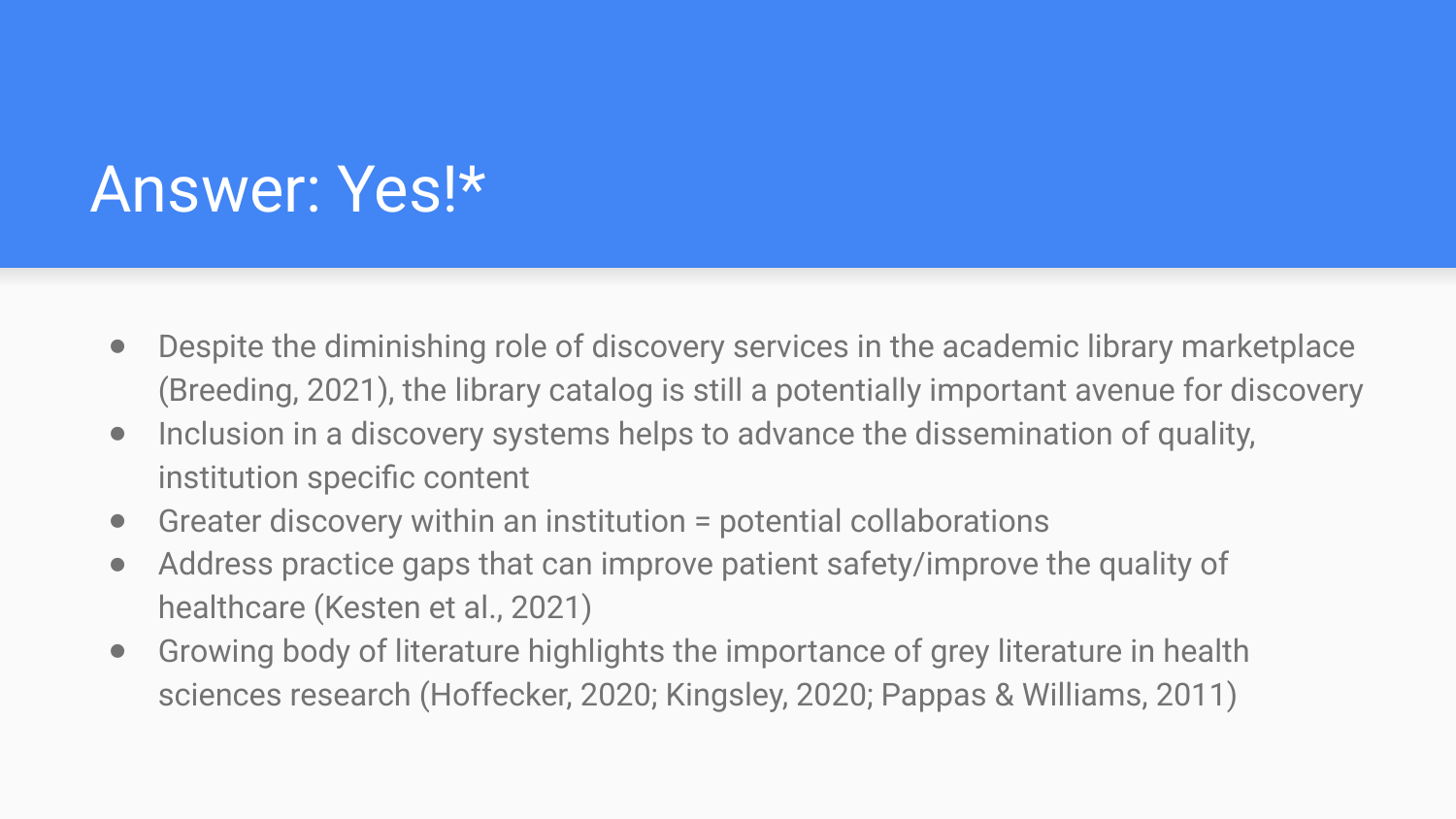

# Answer: Yes!*
Despite the diminishing role of discovery services in the academic library marketplace (Breeding, 2021), the library catalog is still a potentially important avenue for discovery
Inclusion in a discovery systems helps to advance the dissemination of quality, institution specific content
Greater discovery within an institution = potential collaborations
Address practice gaps that can improve patient safety/improve the quality of healthcare (Kesten et al., 2021)
Growing body of literature highlights the importance of grey literature in health sciences research (Hoffecker, 2020; Kingsley, 2020; Pappas & Williams, 2011)